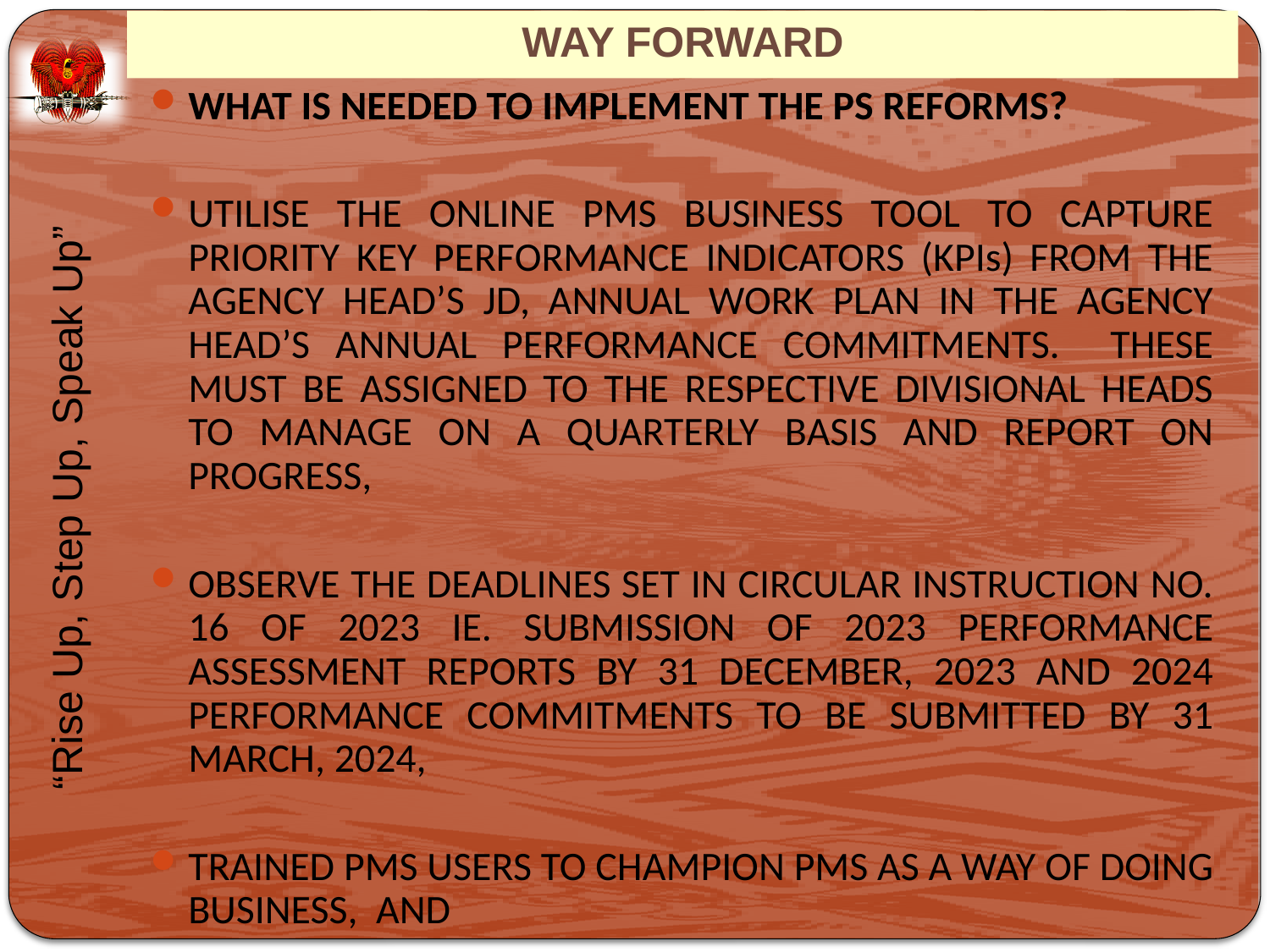

# WAY FORWARD
WHAT IS NEEDED TO IMPLEMENT THE PS REFORMS?

UTILISE THE ONLINE PMS BUSINESS TOOL TO CAPTURE PRIORITY KEY PERFORMANCE INDICATORS (KPIs) FROM THE AGENCY HEAD’S JD, ANNUAL WORK PLAN IN THE AGENCY HEAD’S ANNUAL PERFORMANCE COMMITMENTS.  THESE MUST BE ASSIGNED TO THE RESPECTIVE DIVISIONAL HEADS TO MANAGE ON A QUARTERLY BASIS AND REPORT ON PROGRESS,

OBSERVE THE DEADLINES SET IN CIRCULAR INSTRUCTION NO. 16 OF 2023 IE. SUBMISSION OF 2023 PERFORMANCE ASSESSMENT REPORTS BY 31 DECEMBER, 2023 AND 2024 PERFORMANCE COMMITMENTS TO BE SUBMITTED BY 31 MARCH, 2024,

TRAINED PMS USERS TO CHAMPION PMS AS A WAY OF DOING BUSINESS,  AND